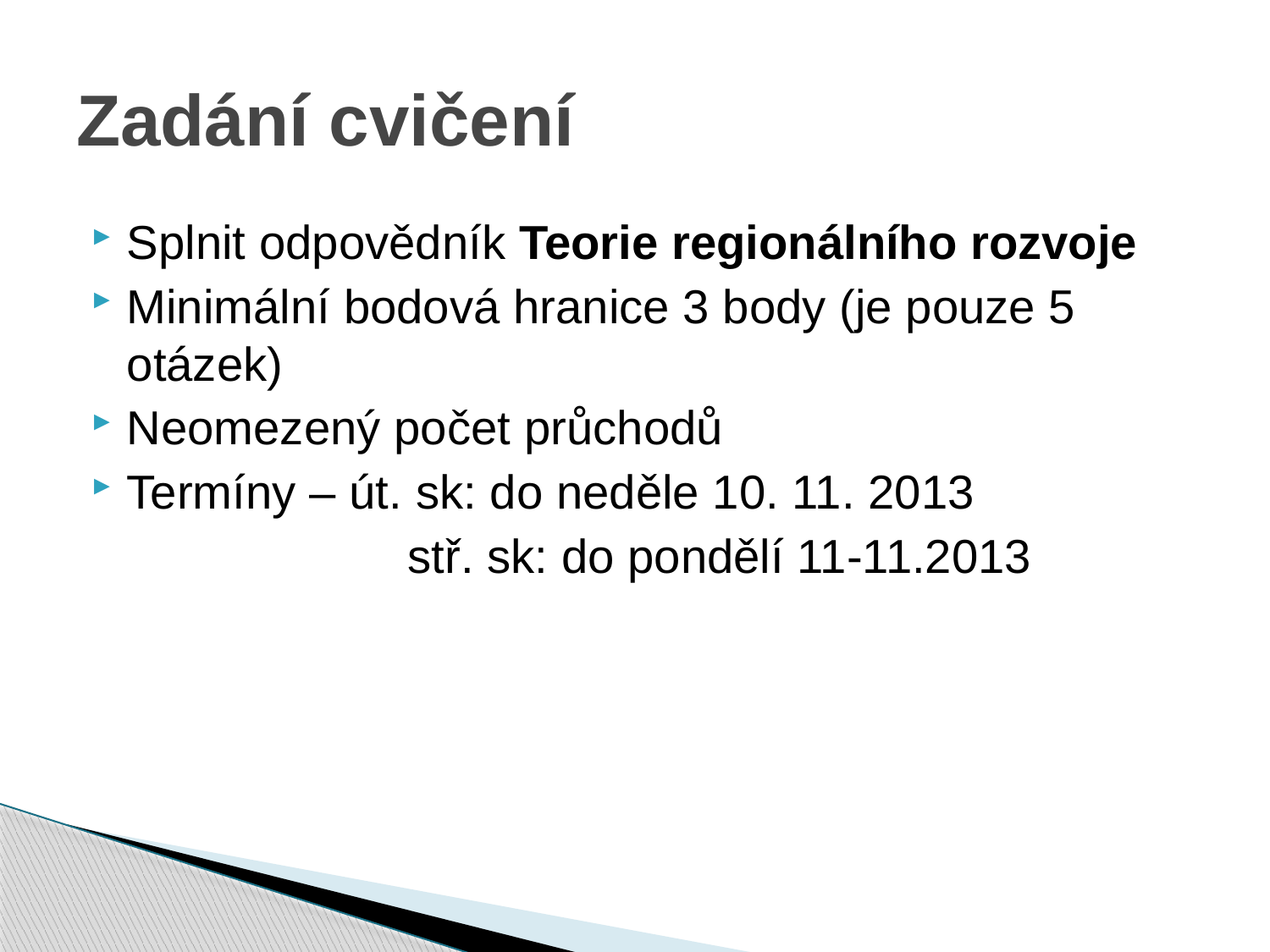

# Zadání cvičení
Splnit odpovědník Teorie regionálního rozvoje
Minimální bodová hranice 3 body (je pouze 5 otázek)
Neomezený počet průchodů
Termíny – út. sk: do neděle 10. 11. 2013
			  stř. sk: do pondělí 11-11.2013